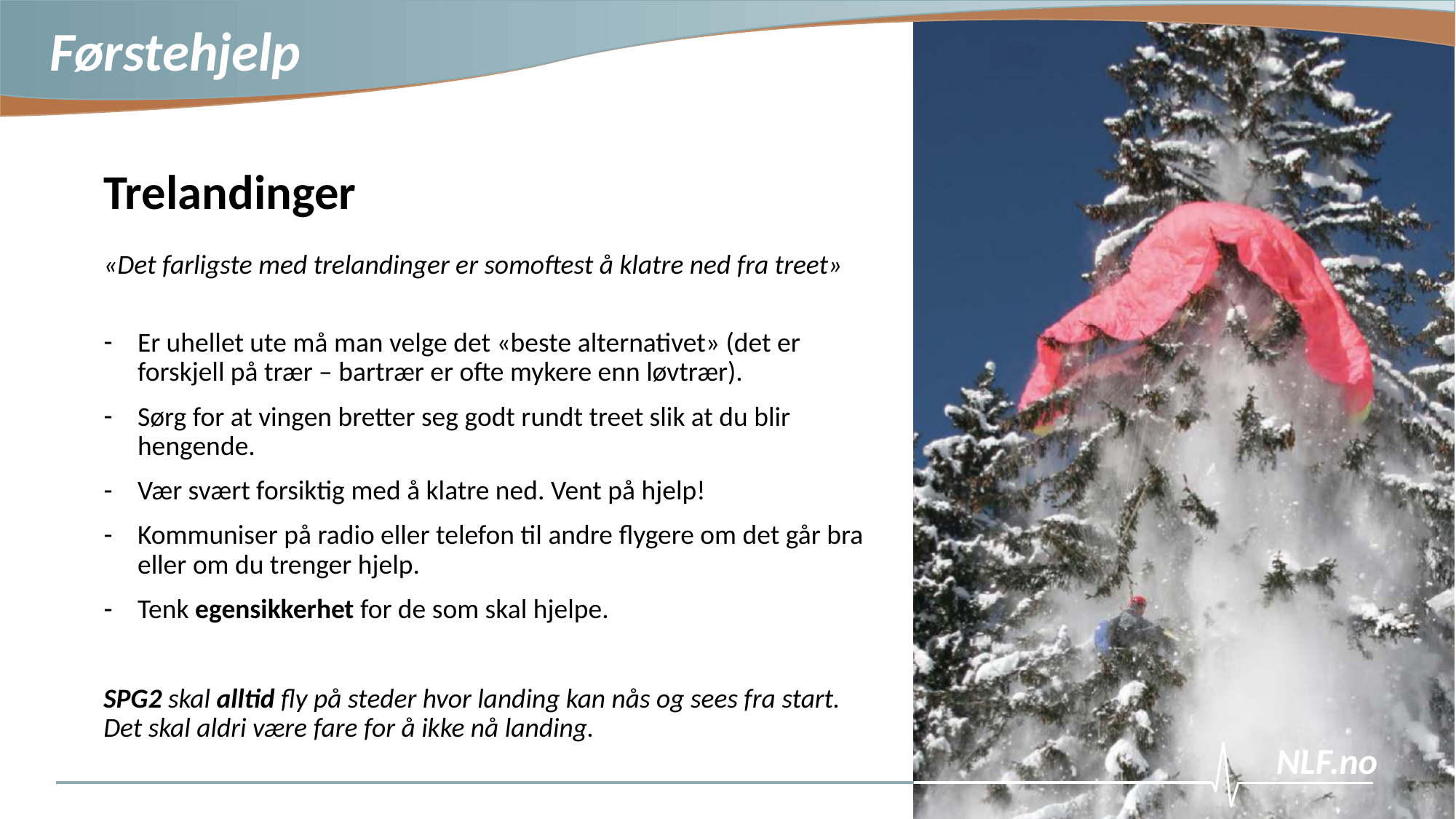

Trelandinger
«Det farligste med trelandinger er somoftest å klatre ned fra treet»
Er uhellet ute må man velge det «beste alternativet» (det er forskjell på trær – bartrær er ofte mykere enn løvtrær).
Sørg for at vingen bretter seg godt rundt treet slik at du blir hengende.
Vær svært forsiktig med å klatre ned. Vent på hjelp!
Kommuniser på radio eller telefon til andre flygere om det går bra eller om du trenger hjelp.
Tenk egensikkerhet for de som skal hjelpe.

SPG2 skal alltid fly på steder hvor landing kan nås og sees fra start. Det skal aldri være fare for å ikke nå landing.